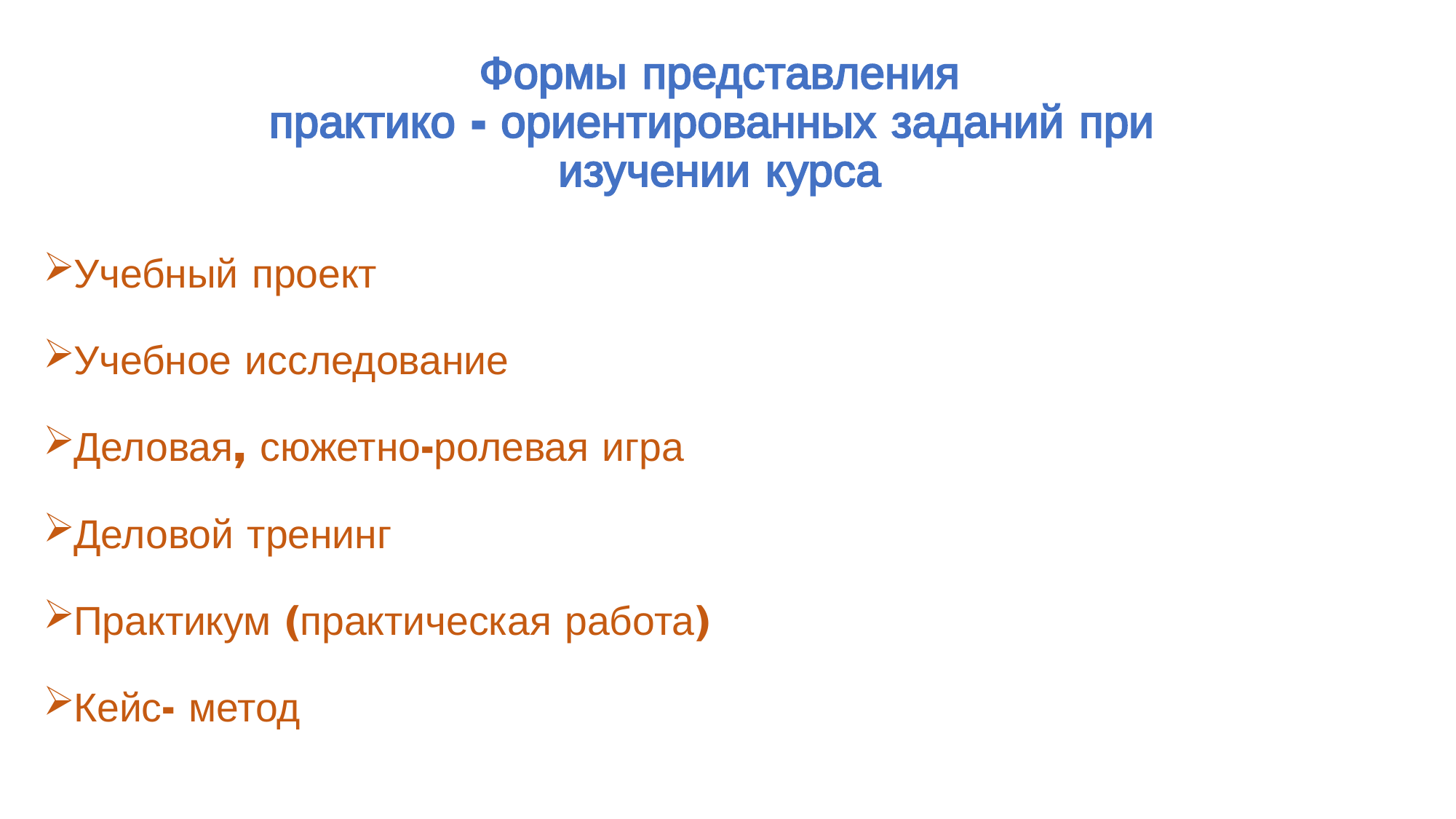

# Формы представления практико - ориентированных заданий при изучении курса
Учебный проект
Учебное исследование
Деловая, сюжетно-ролевая игра
Деловой тренинг
Практикум (практическая работа)
Кейс- метод